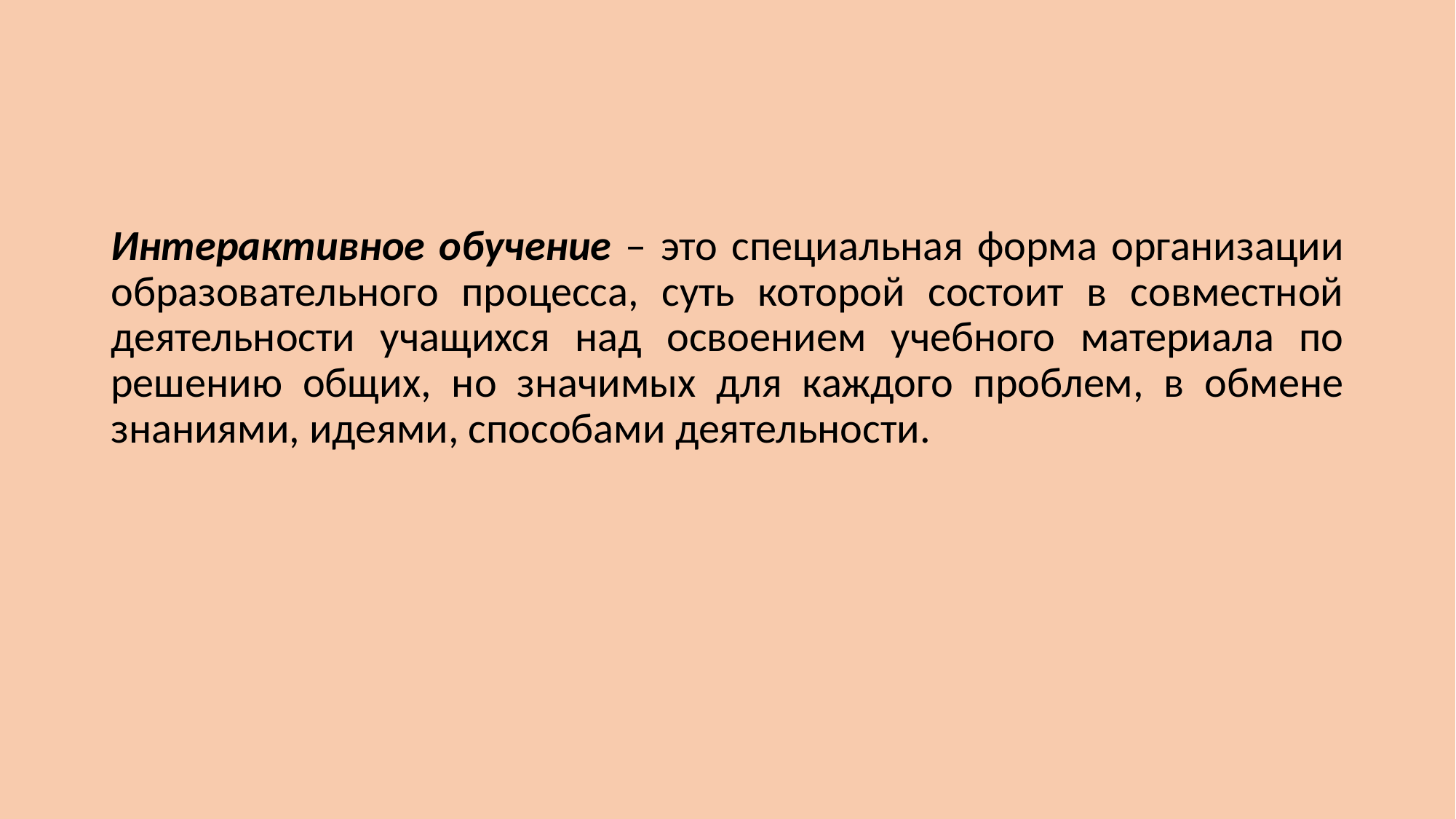

Интерактивное обучение – это специальная форма организации образовательного процесса, суть которой состоит в совместной деятельности учащихся над освоением учебного материала по решению общих, но значимых для каждого проблем, в обмене знаниями, идеями, способами деятельности.